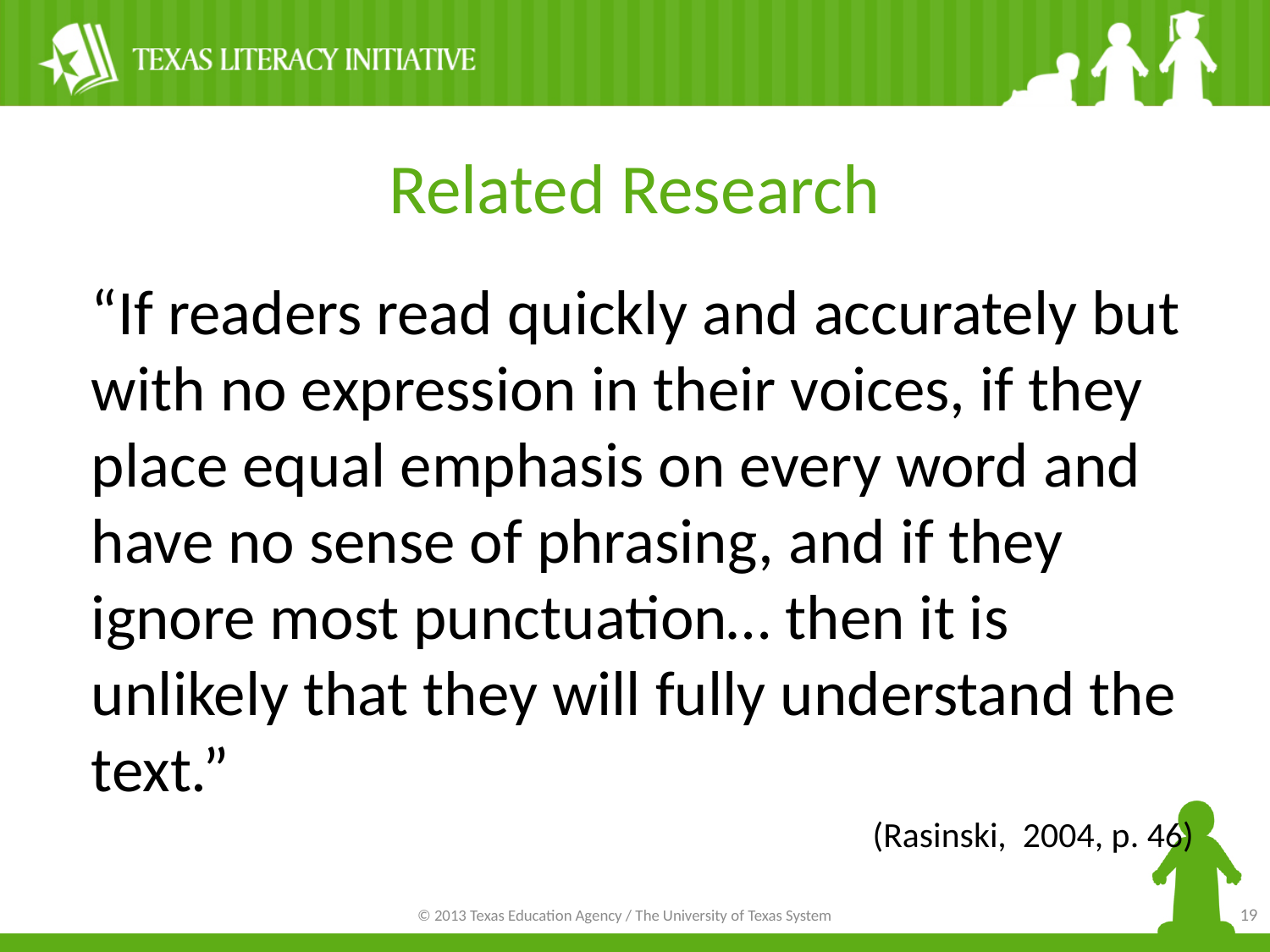

# Related Research
“If readers read quickly and accurately but with no expression in their voices, if they place equal emphasis on every word and have no sense of phrasing, and if they ignore most punctuation… then it is unlikely that they will fully understand the text.”
(Rasinski,  2004, p. 46)
19
© 2013 Texas Education Agency / The University of Texas System